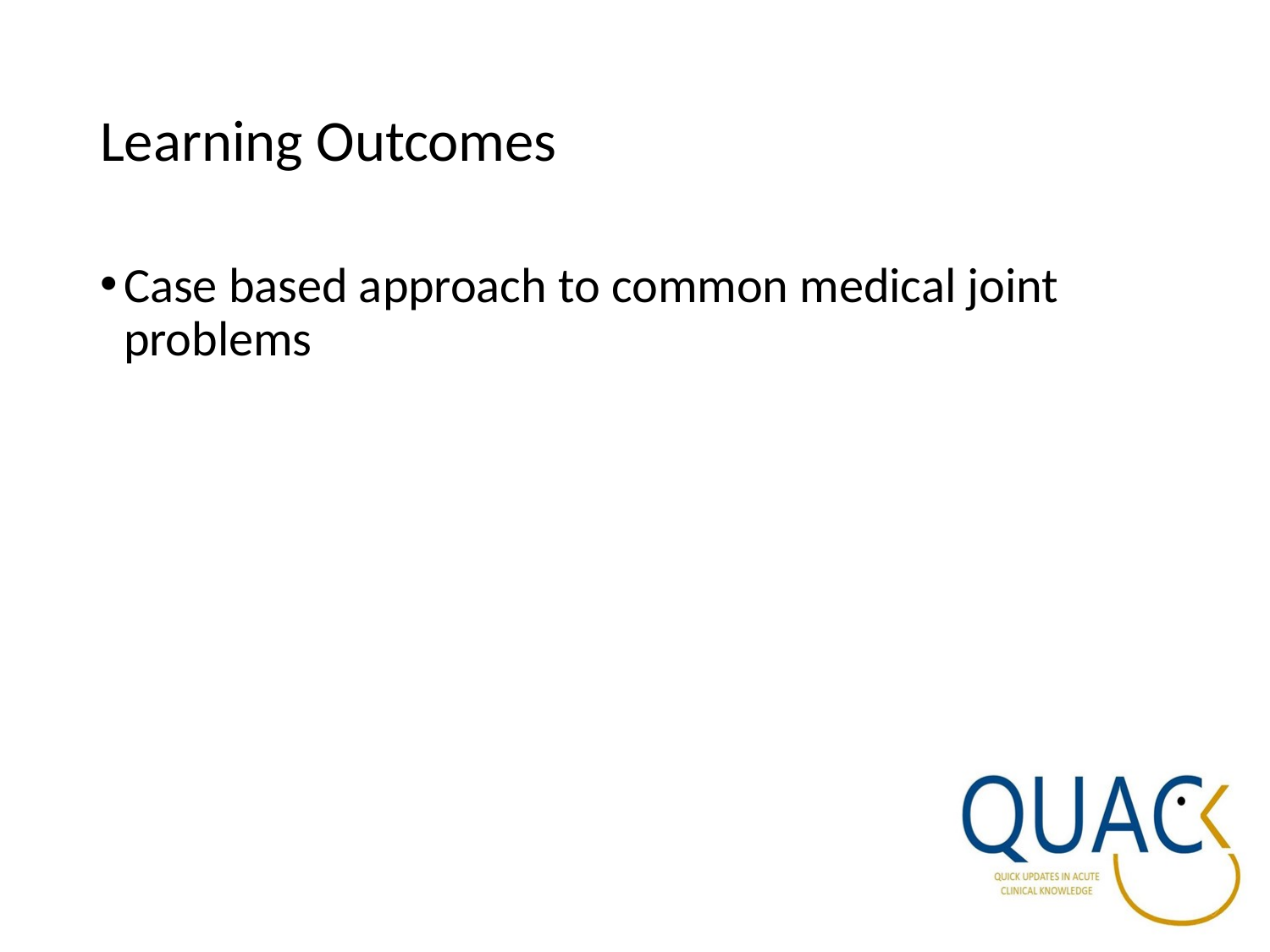

# Learning Outcomes
Case based approach to common medical joint problems